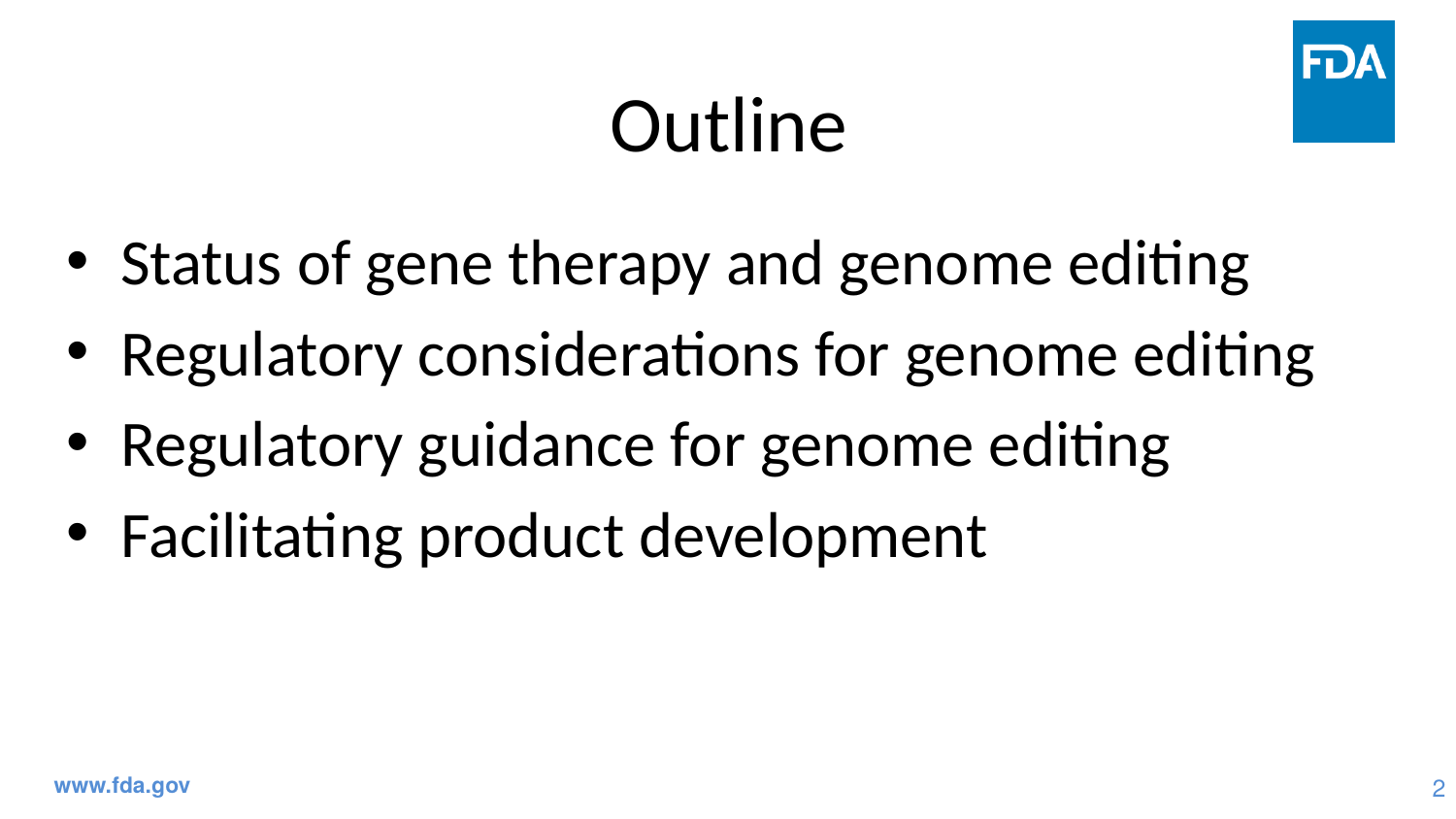

# Outline
Status of gene therapy and genome editing
Regulatory considerations for genome editing
Regulatory guidance for genome editing
Facilitating product development
www.fda.gov